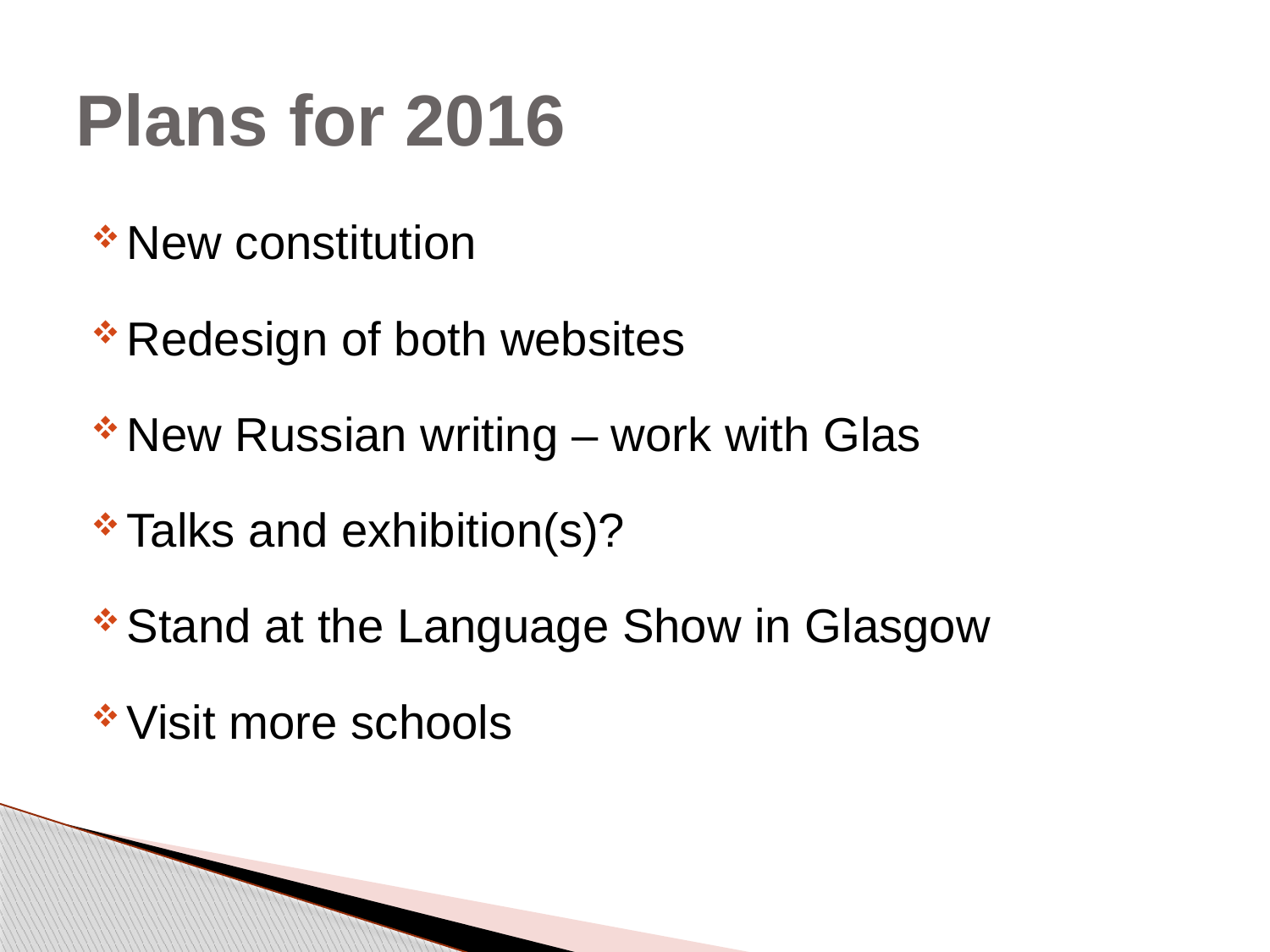

# Plans for 2016
New constitution
Redesign of both websites
New Russian writing – work with Glas
Talks and exhibition(s)?
Stand at the Language Show in Glasgow
Visit more schools